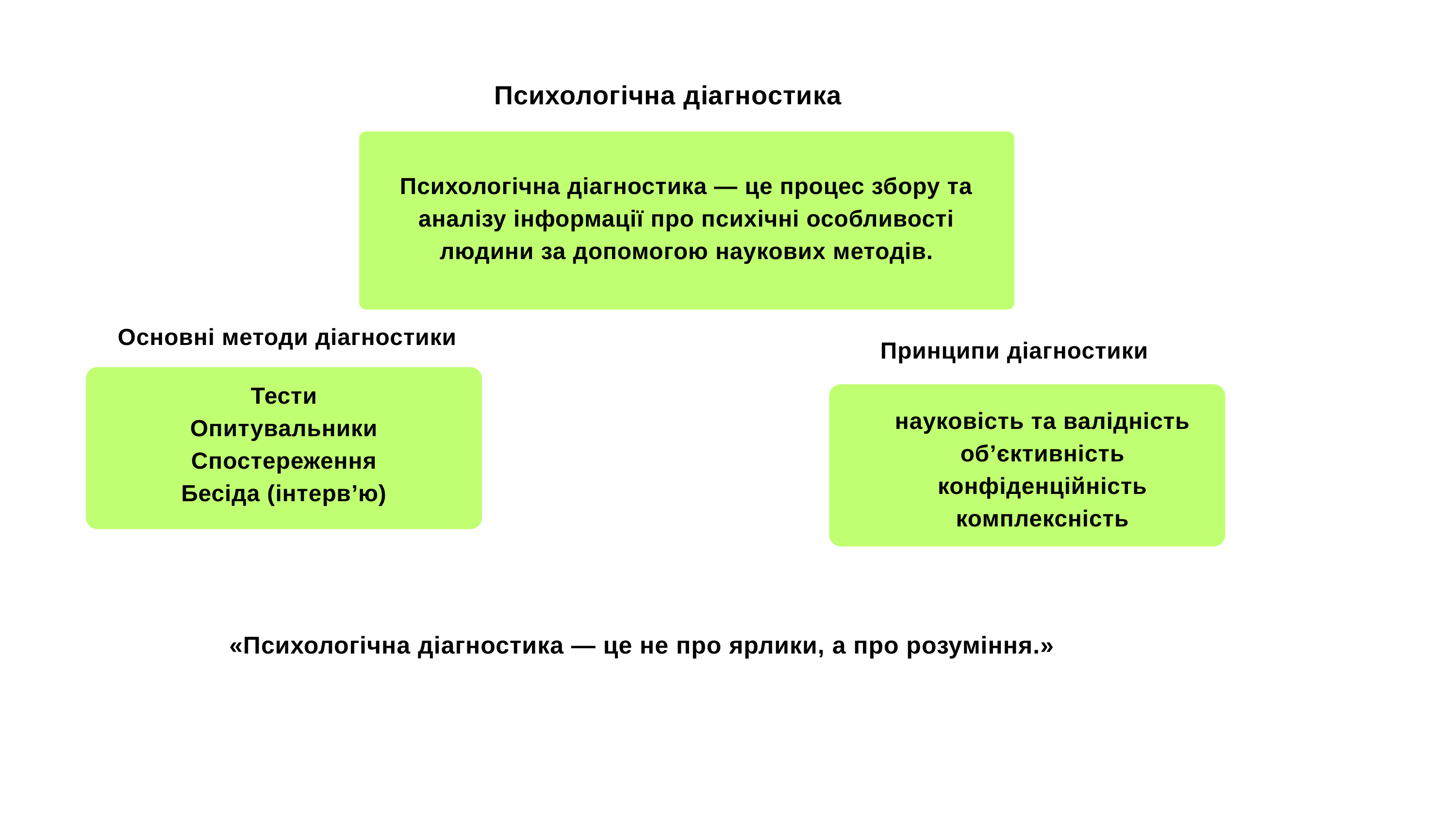

Психологічна діагностика

Психологічна діагностика — це процес збору та аналізу інформації про психічні особливості людини за допомогою наукових методів.
 Основні методи діагностики
Принципи діагностики

Тести
Опитувальники
Спостереження
Бесіда (інтерв’ю)

науковість та валідність
об’єктивність
конфіденційність
комплексність
«Психологічна діагностика — це не про ярлики, а про розуміння.»